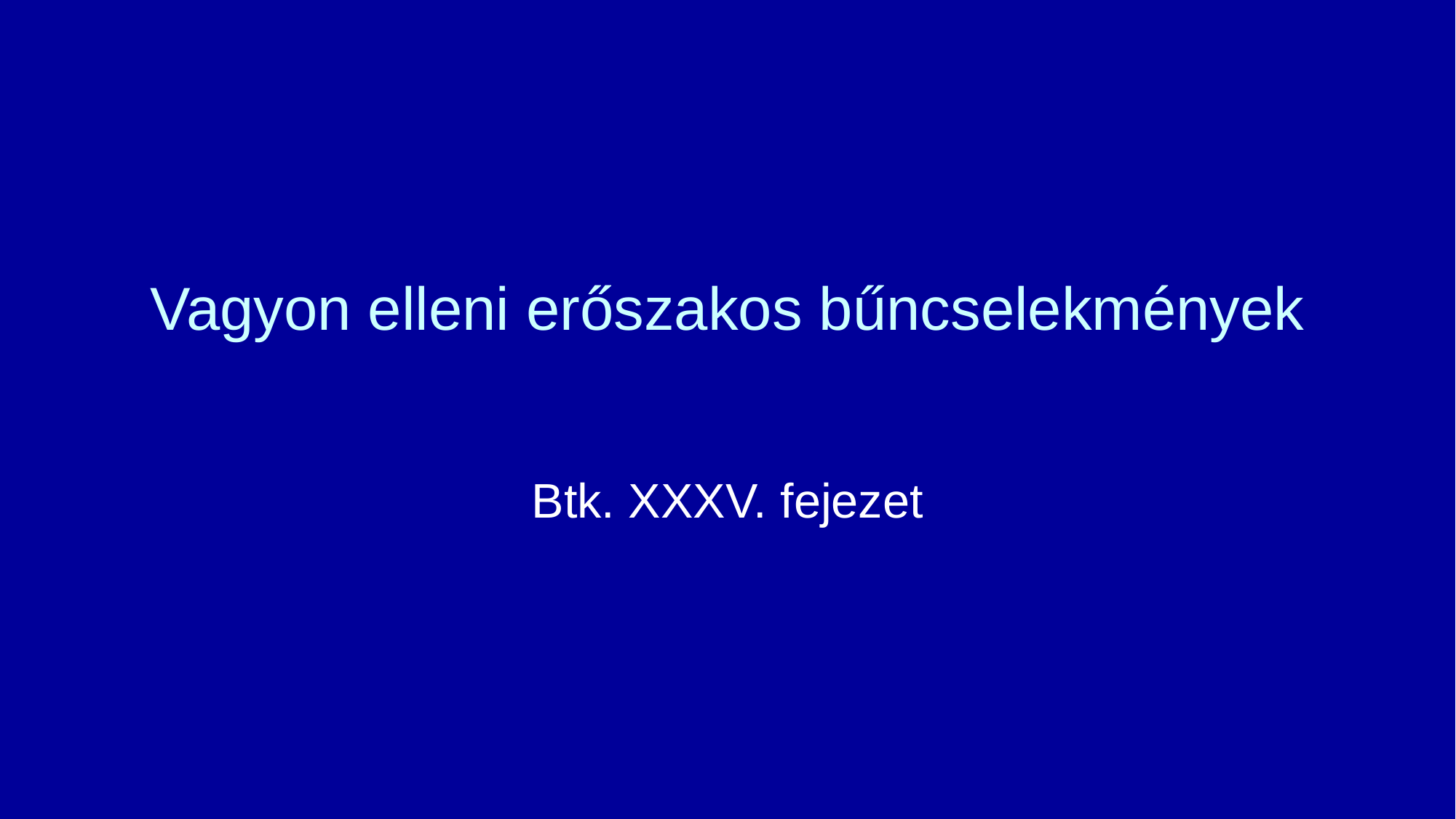

# Vagyon elleni erőszakos bűncselekmények
Btk. XXXV. fejezet